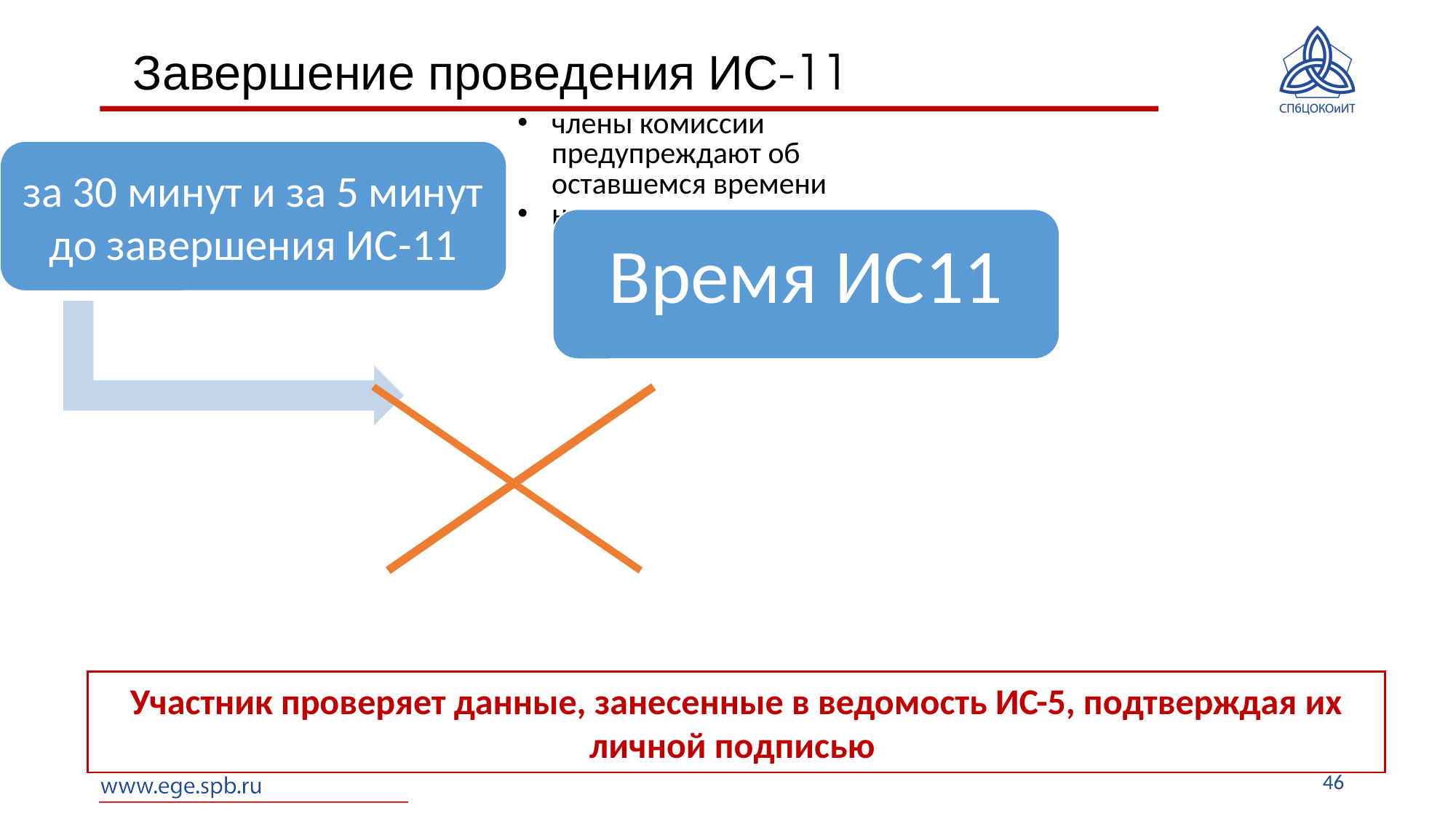

Завершение проведения ИС-11
за 30 минут и за 5 минут до завершения ИС-11
члены комиссии предупреждают об оставшемся времени
Время ИС11
напоминают о необходимости перенести ответы в бланки

Участник проверяет данные, занесенные в ведомость ИС-5, подтверждая их личной подписью
46